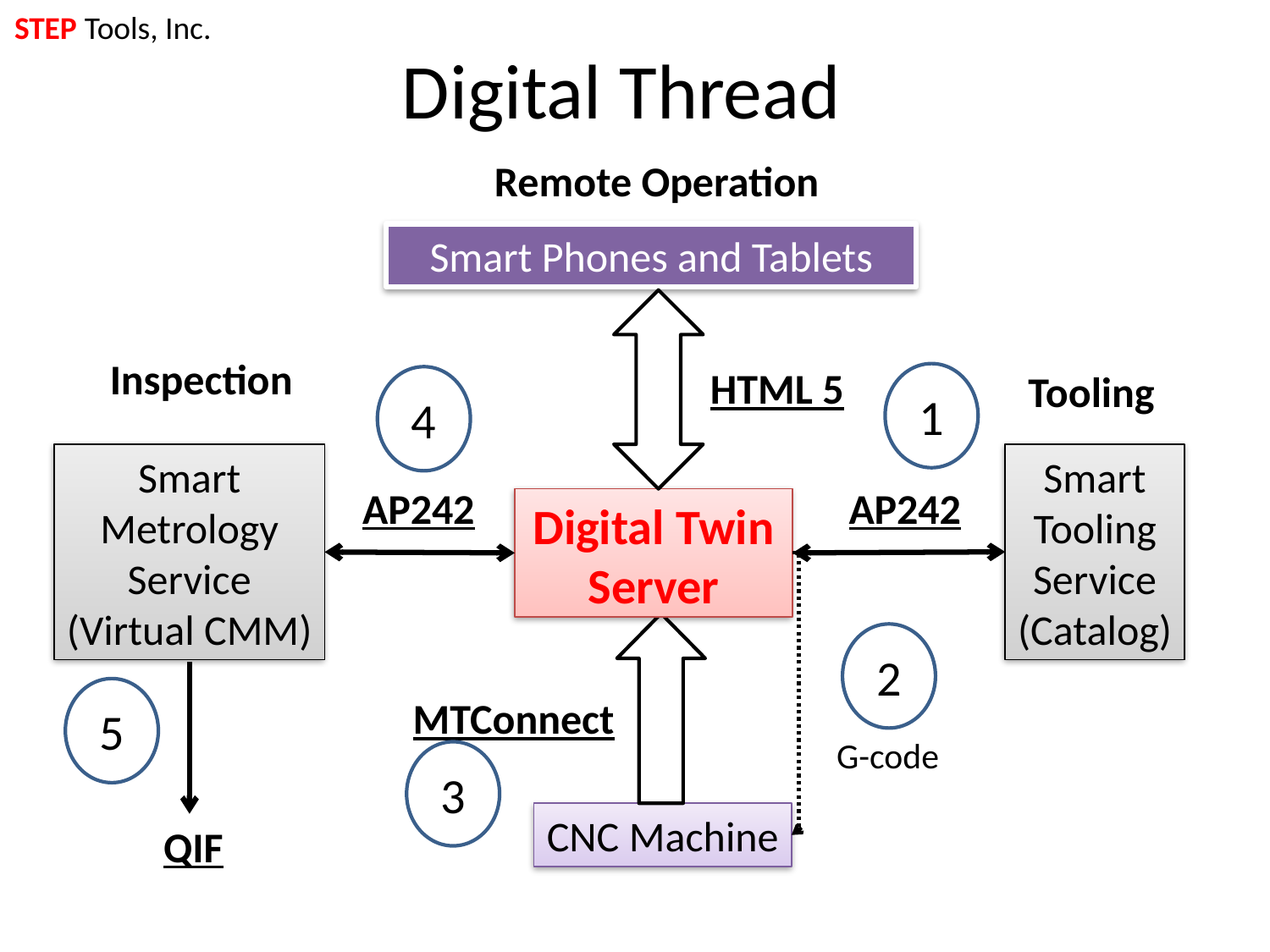

# Digital Thread
Remote Operation
Smart Phones and Tablets

    Inspection
HTML 5
 Tooling
1
4
Smart
Tooling
Service
(Catalog)
Smart
Metrology
Service
(Virtual CMM)
AP242
AP242
Digital Twin Server

2
5
MTConnect
G-code
3
CNC Machine
QIF